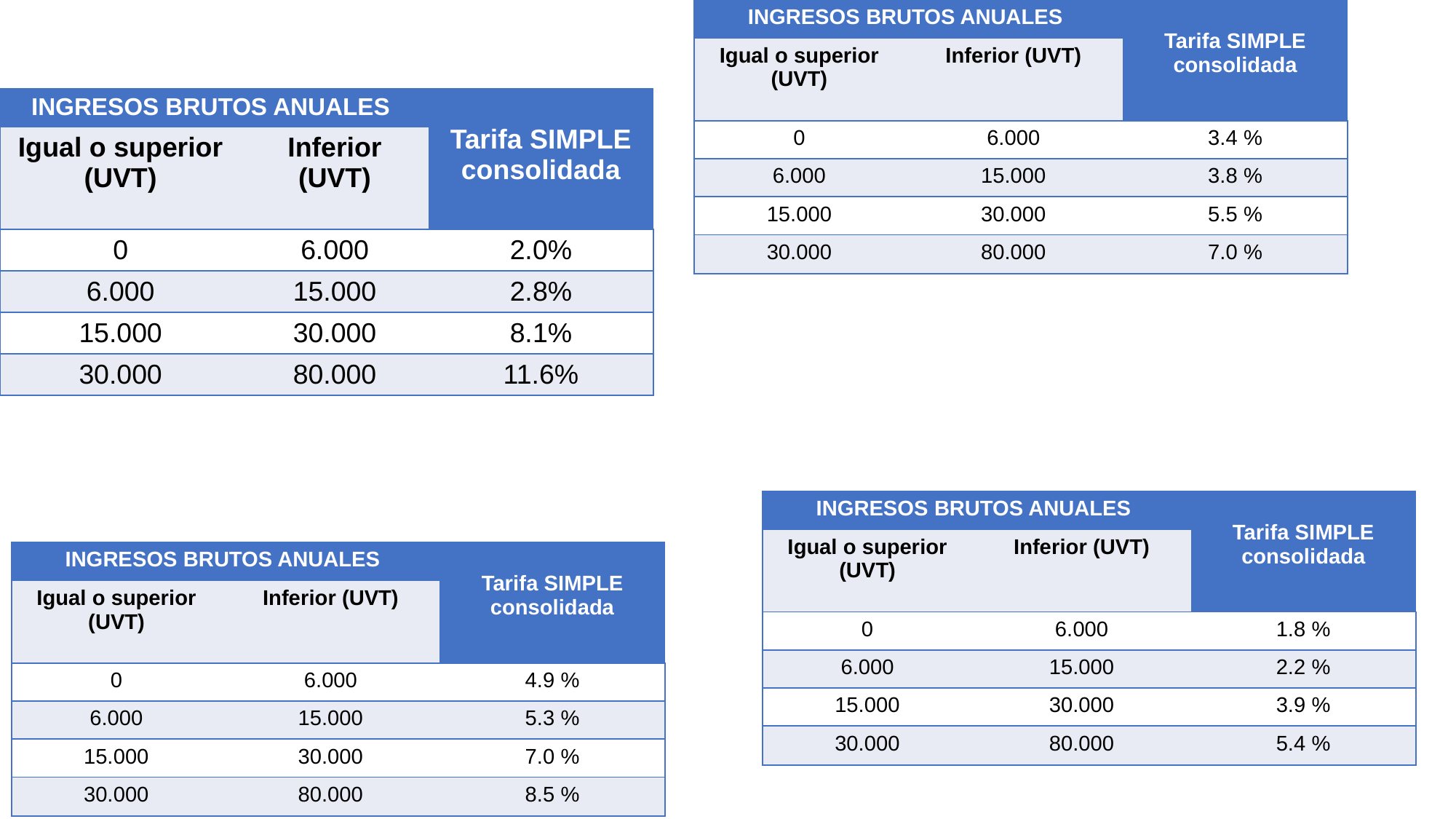

| INGRESOS BRUTOS ANUALES |  | Tarifa SIMPLE consolidada |
| --- | --- | --- |
| Igual o superior (UVT) | Inferior (UVT) |  |
| 0 | 6.000 | 3.4 % |
| 6.000 | 15.000 | 3.8 % |
| 15.000 | 30.000 | 5.5 % |
| 30.000 | 80.000 | 7.0 % |
| INGRESOS BRUTOS ANUALES |  | Tarifa SIMPLE consolidada |
| --- | --- | --- |
| Igual o superior (UVT) | Inferior (UVT) |  |
| 0 | 6.000 | 2.0% |
| 6.000 | 15.000 | 2.8% |
| 15.000 | 30.000 | 8.1% |
| 30.000 | 80.000 | 11.6% |
| INGRESOS BRUTOS ANUALES |  | Tarifa SIMPLE consolidada |
| --- | --- | --- |
| Igual o superior (UVT) | Inferior (UVT) |  |
| 0 | 6.000 | 1.8 % |
| 6.000 | 15.000 | 2.2 % |
| 15.000 | 30.000 | 3.9 % |
| 30.000 | 80.000 | 5.4 % |
| INGRESOS BRUTOS ANUALES |  | Tarifa SIMPLE consolidada |
| --- | --- | --- |
| Igual o superior (UVT) | Inferior (UVT) |  |
| 0 | 6.000 | 4.9 % |
| 6.000 | 15.000 | 5.3 % |
| 15.000 | 30.000 | 7.0 % |
| 30.000 | 80.000 | 8.5 % |